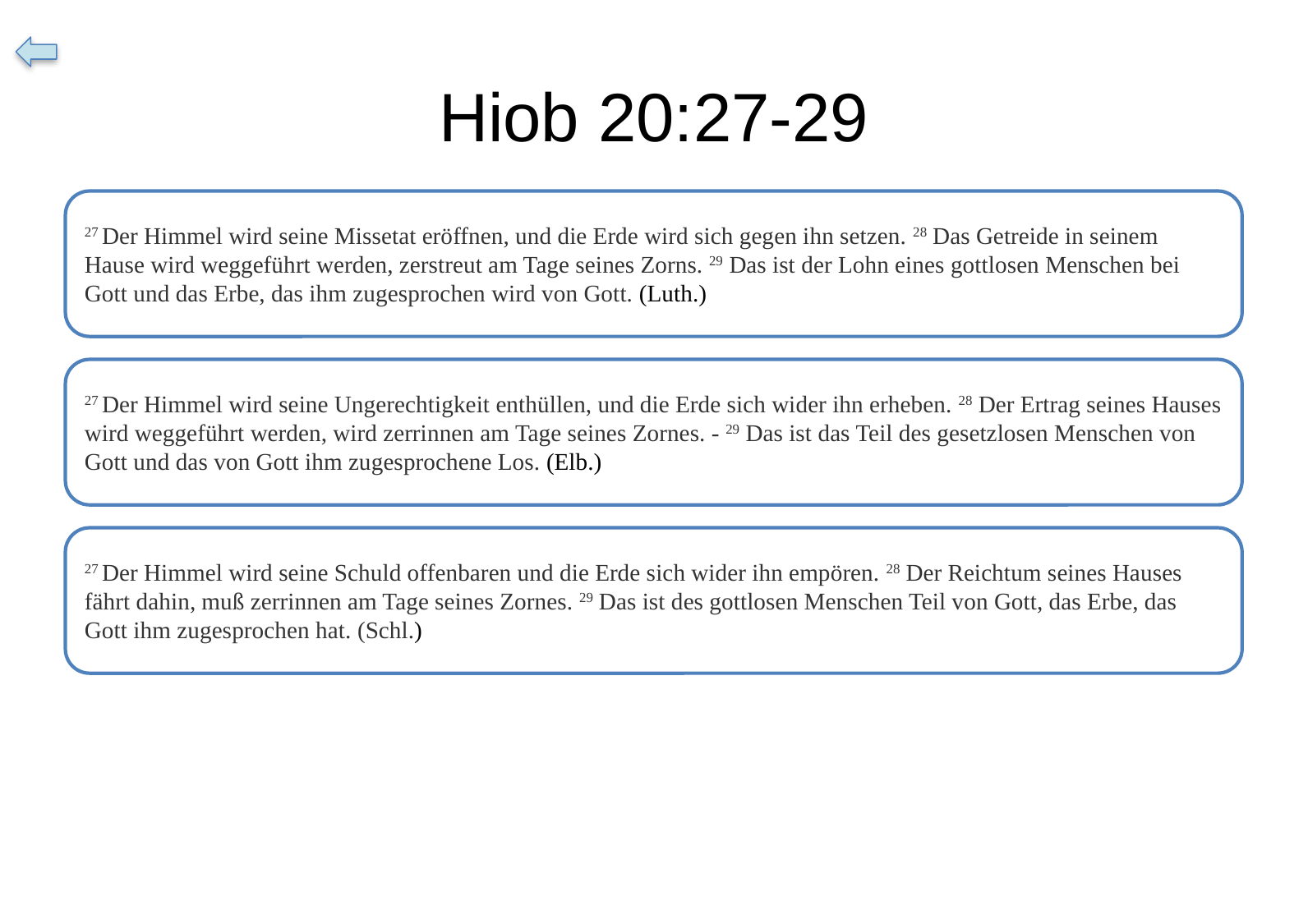

# Hiob 20:27-29
27 Der Himmel wird seine Missetat eröffnen, und die Erde wird sich gegen ihn setzen. 28 Das Getreide in seinem Hause wird weggeführt werden, zerstreut am Tage seines Zorns. 29 Das ist der Lohn eines gottlosen Menschen bei Gott und das Erbe, das ihm zugesprochen wird von Gott. (Luth.)
27 Der Himmel wird seine Ungerechtigkeit enthüllen, und die Erde sich wider ihn erheben. 28 Der Ertrag seines Hauses wird weggeführt werden, wird zerrinnen am Tage seines Zornes. - 29 Das ist das Teil des gesetzlosen Menschen von Gott und das von Gott ihm zugesprochene Los. (Elb.)
27 Der Himmel wird seine Schuld offenbaren und die Erde sich wider ihn empören. 28 Der Reichtum seines Hauses fährt dahin, muß zerrinnen am Tage seines Zornes. 29 Das ist des gottlosen Menschen Teil von Gott, das Erbe, das Gott ihm zugesprochen hat. (Schl.)